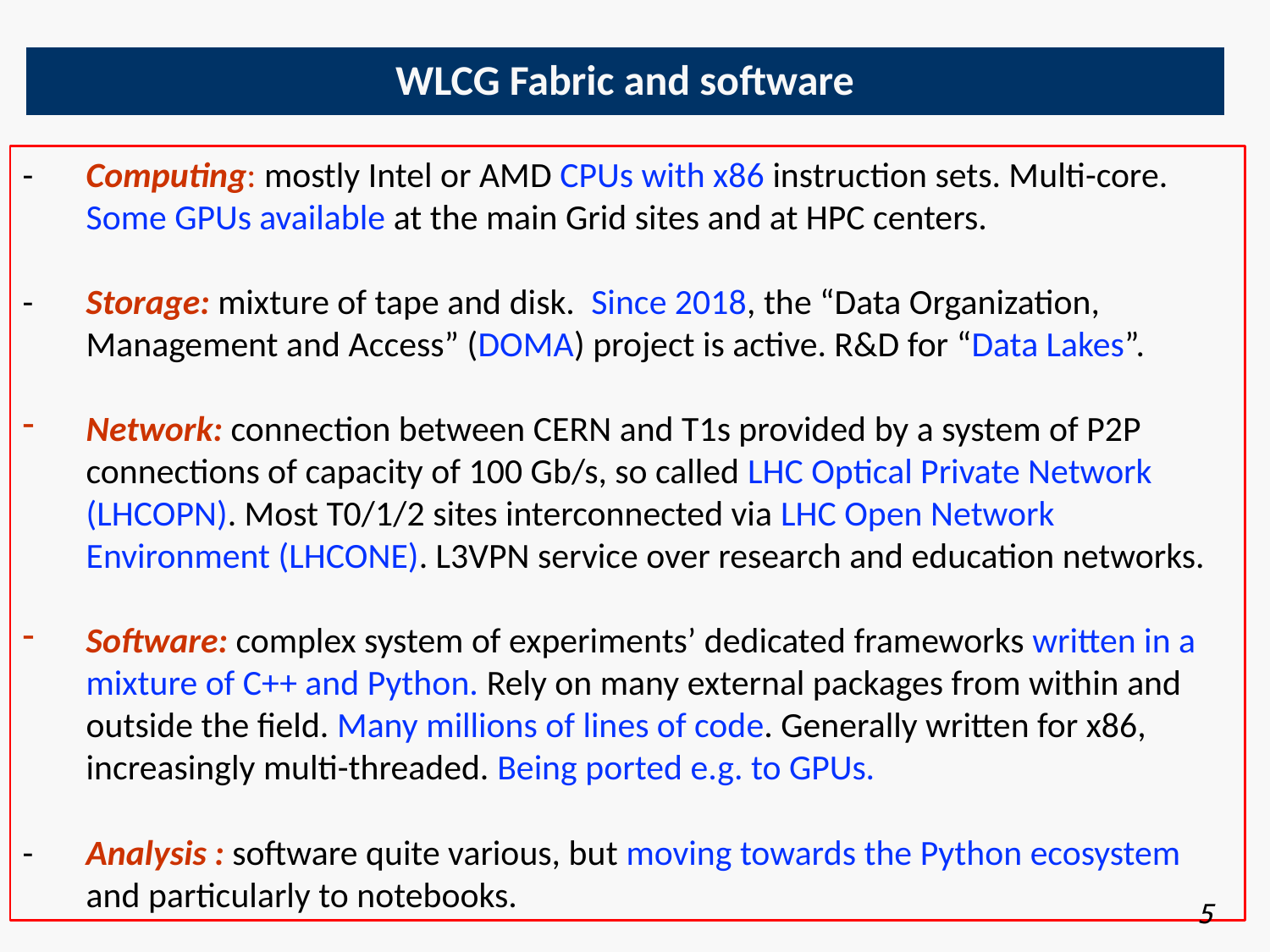

WLCG Fabric and software
-  	Computing: mostly Intel or AMD CPUs with x86 instruction sets. Multi-core.
 	Some GPUs available at the main Grid sites and at HPC centers.

-  	Storage: mixture of tape and disk.  Since 2018, the “Data Organization, Management and Access” (DOMA) project is active. R&D for “Data Lakes”.

Network: connection between CERN and T1s provided by a system of P2P connections of capacity of 100 Gb/s, so called LHC Optical Private Network (LHCOPN). Most T0/1/2 sites interconnected via LHC Open Network Environment (LHCONE). L3VPN service over research and education networks.

Software: complex system of experiments’ dedicated frameworks written in a mixture of C++ and Python. Rely on many external packages from within and outside the field. Many millions of lines of code. Generally written for x86, increasingly multi-threaded. Being ported e.g. to GPUs.

- 	Analysis : software quite various, but moving towards the Python ecosystem and particularly to notebooks.
5